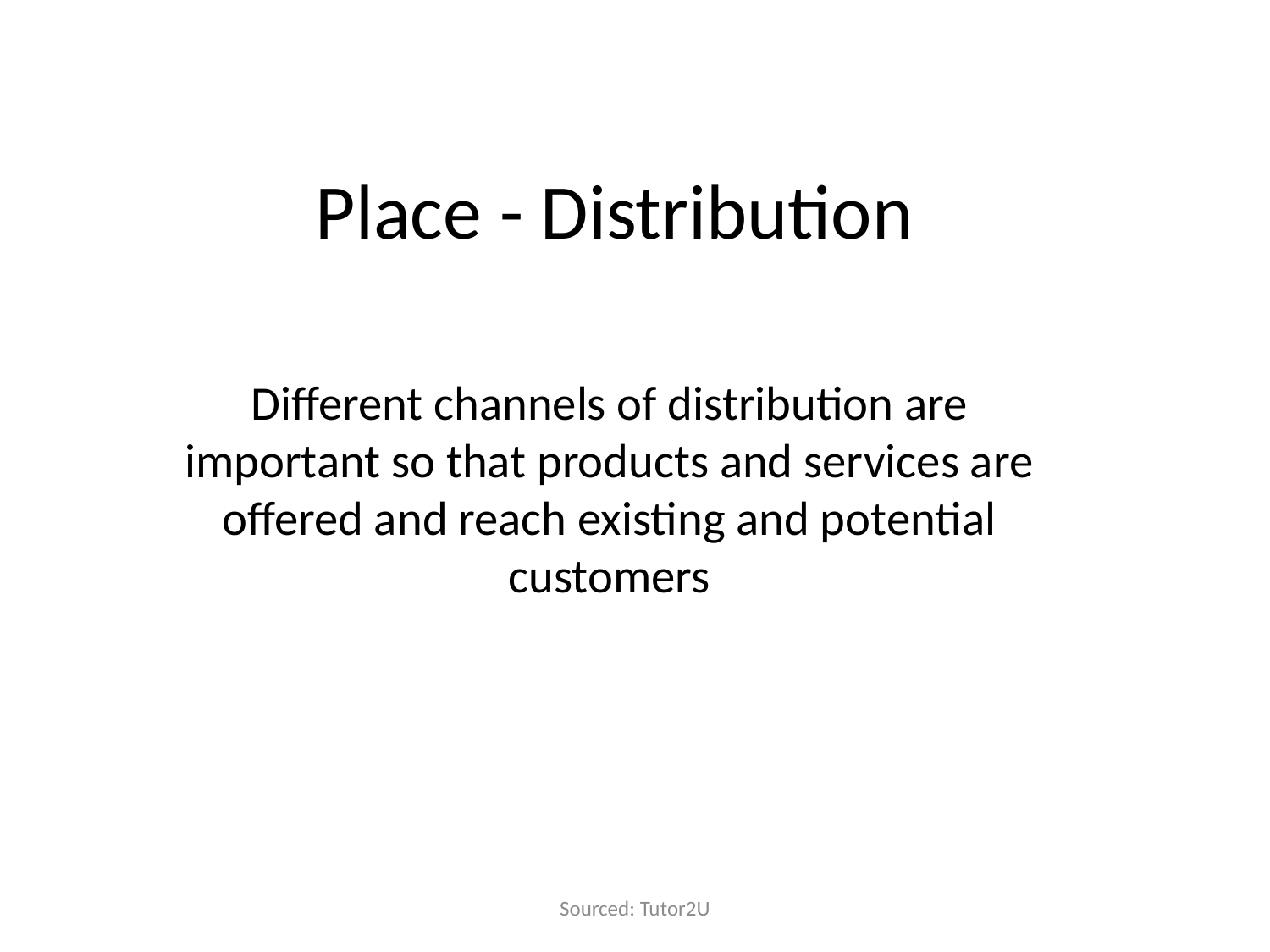

# Place - Distribution
Different channels of distribution are important so that products and services are offered and reach existing and potential customers
Sourced: Tutor2U